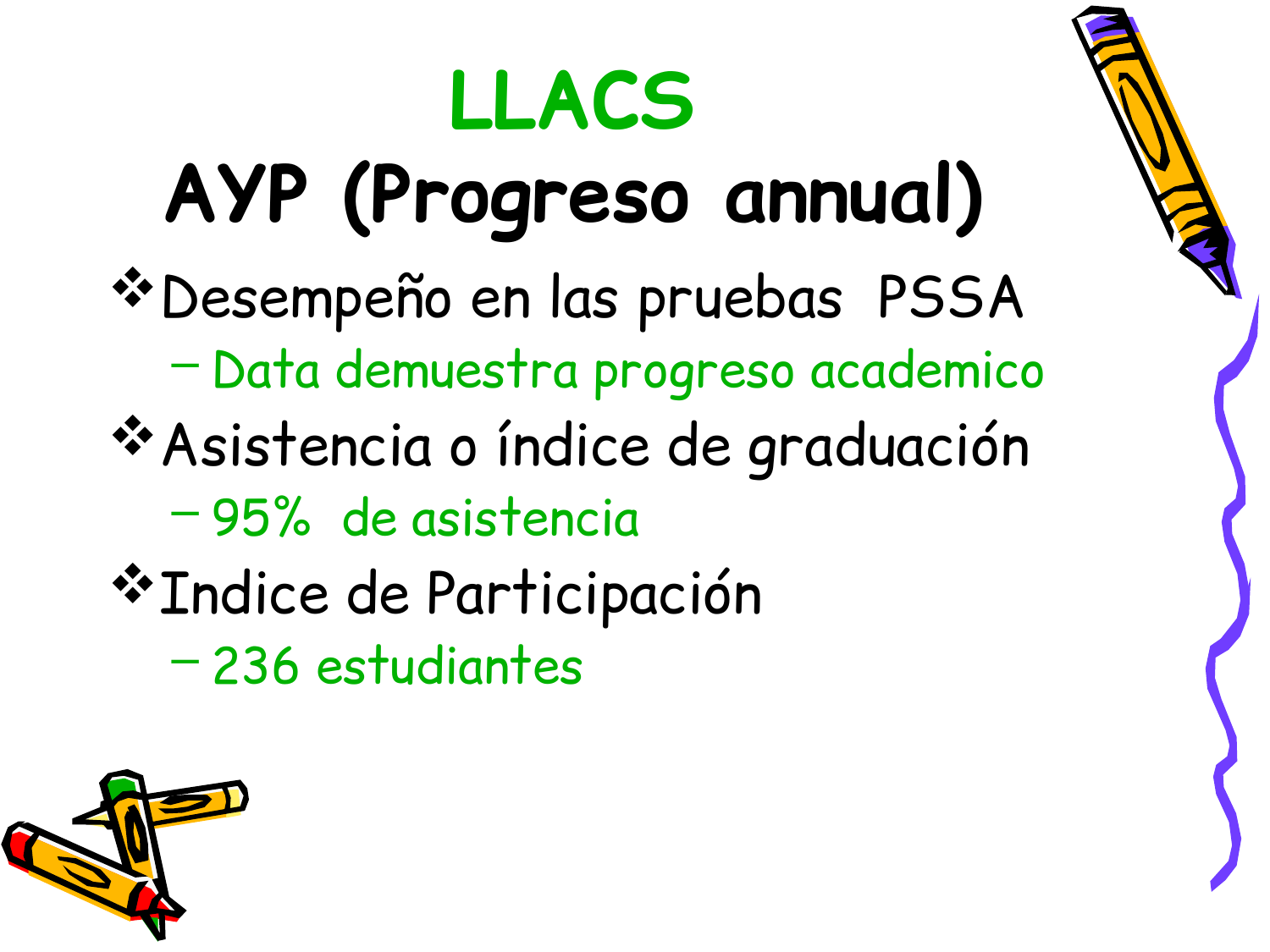

# LLACS AYP (Progreso annual)
Desempeño en las pruebas  PSSA
Data demuestra progreso academico
Asistencia o índice de graduación
95%  de asistencia
Indice de Participación
236 estudiantes